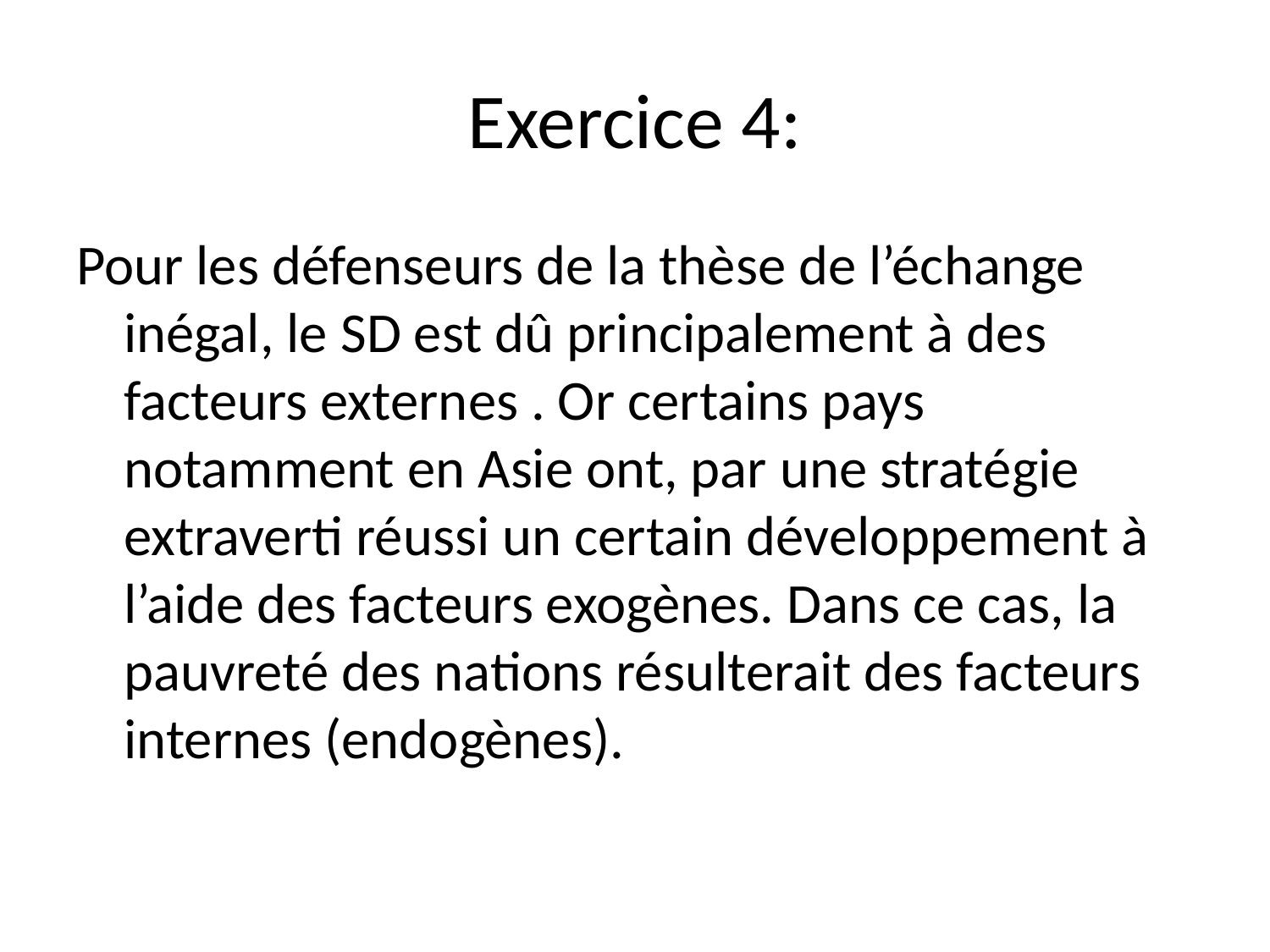

# Exercice 4:
Pour les défenseurs de la thèse de l’échange inégal, le SD est dû principalement à des facteurs externes . Or certains pays notamment en Asie ont, par une stratégie extraverti réussi un certain développement à l’aide des facteurs exogènes. Dans ce cas, la pauvreté des nations résulterait des facteurs internes (endogènes).